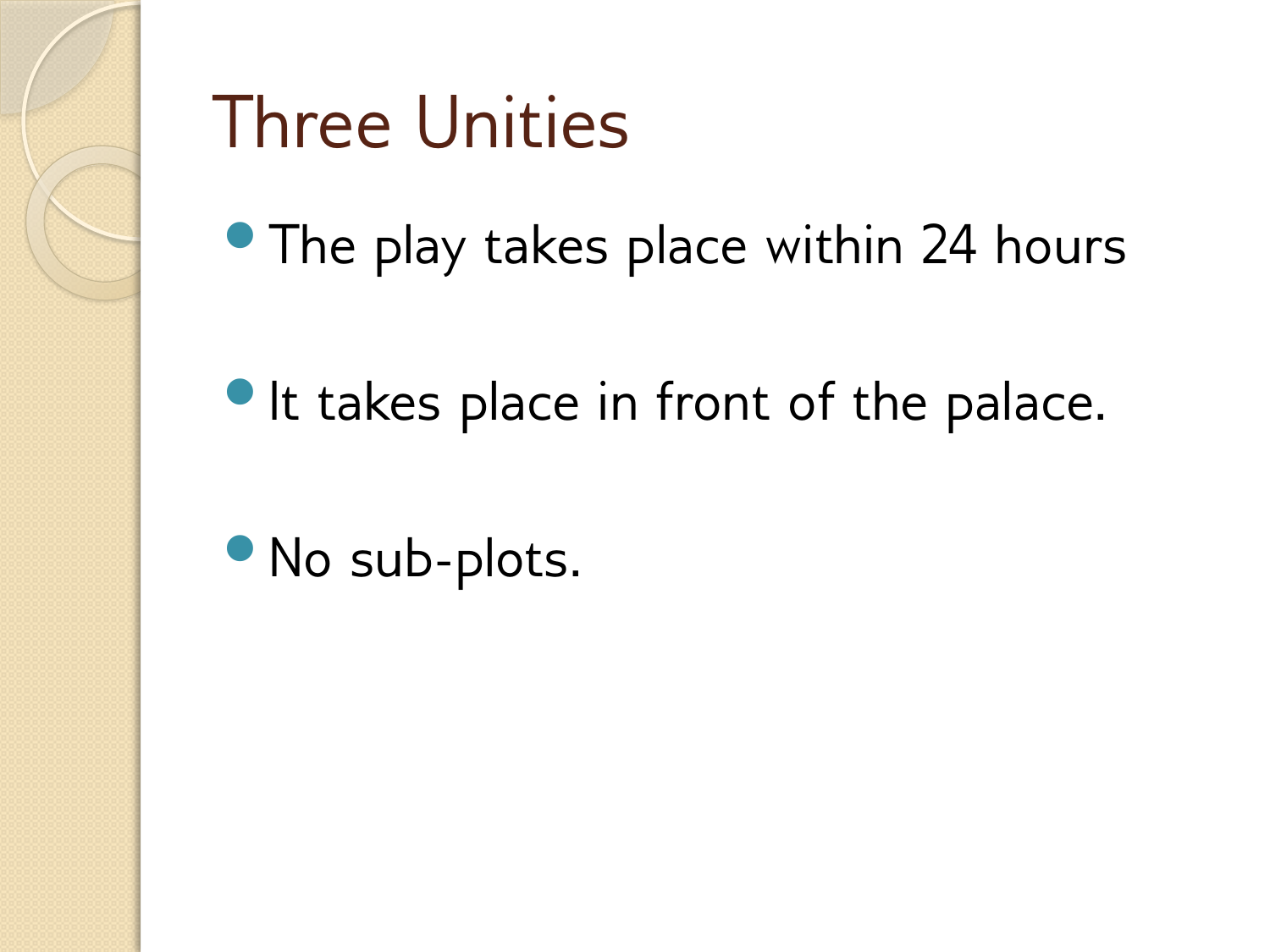

# Three Unities
The play takes place within 24 hours

It takes place in front of the palace.

No sub-plots.